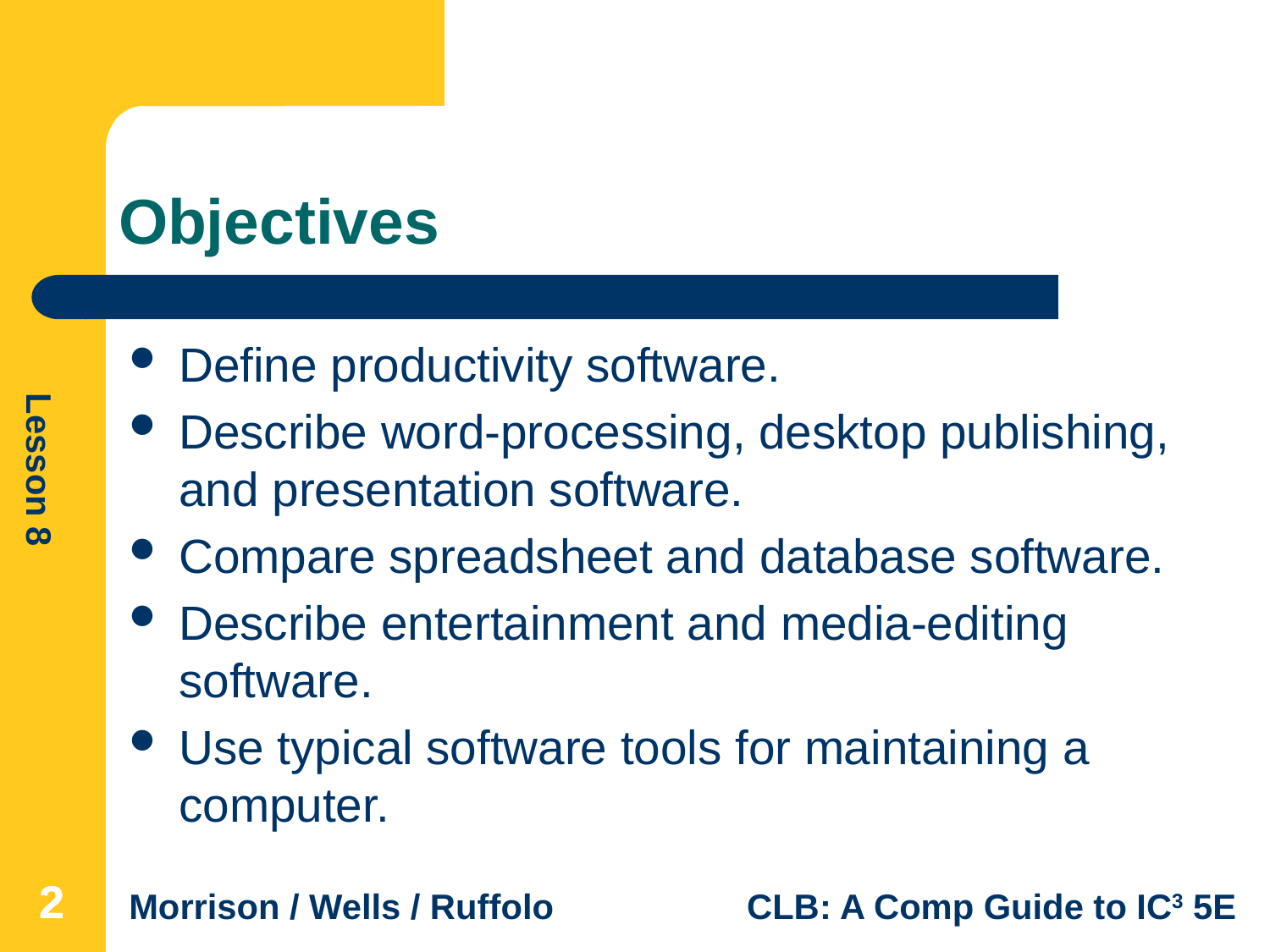

# Objectives
Define productivity software.
Describe word-processing, desktop publishing, and presentation software.
Compare spreadsheet and database software.
Describe entertainment and media-editing software.
Use typical software tools for maintaining a computer.
2
2
2